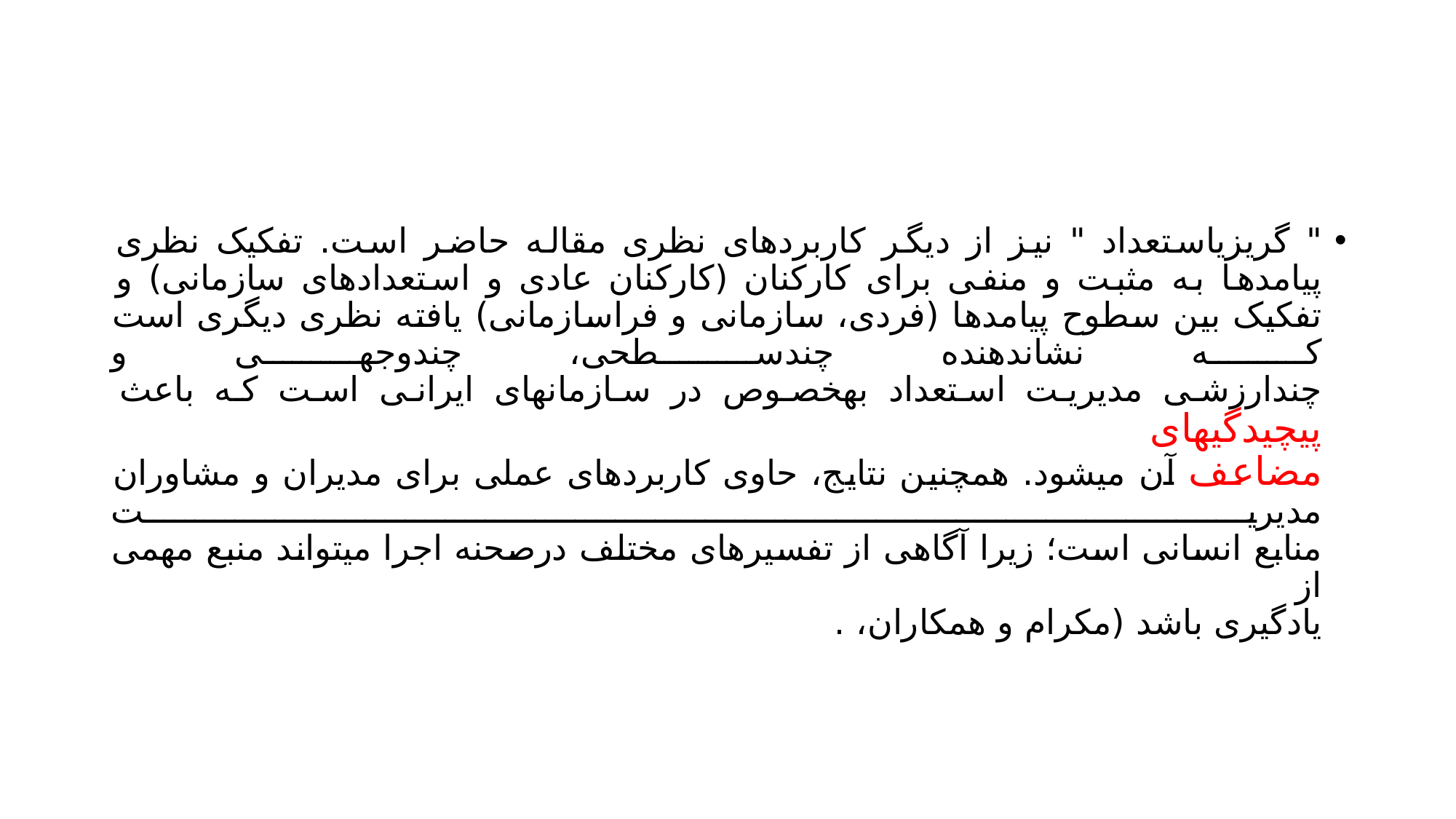

#
" گریزیاستعداد " نیز از دیگر کاربردهای نظری مقاله حاضر است. تفکیک نظری پیامدها به مثبت و منفی برای کارکنان (کارکنان عادی و استعدادهای سازمانی) و تفکیک بین سطوح پیامدها (فردی، سازمانی و فراسازمانی) یافته نظری دیگری است که نشاندهنده چندسطحی، چندوجهی و
چندارزشی مدیریت استعداد بهخصوص در سازمانهای ایرانی است که باعث پیچیدگیهای
مضاعف آن میشود. همچنین نتایج، حاوی کاربردهای عملی برای مدیران و مشاوران مدیریت
منابع انسانی است؛ زیرا آگاهی از تفسیرهای مختلف درصحنه اجرا میتواند منبع مهمی از
یادگیری باشد (مکرام و همکاران، .